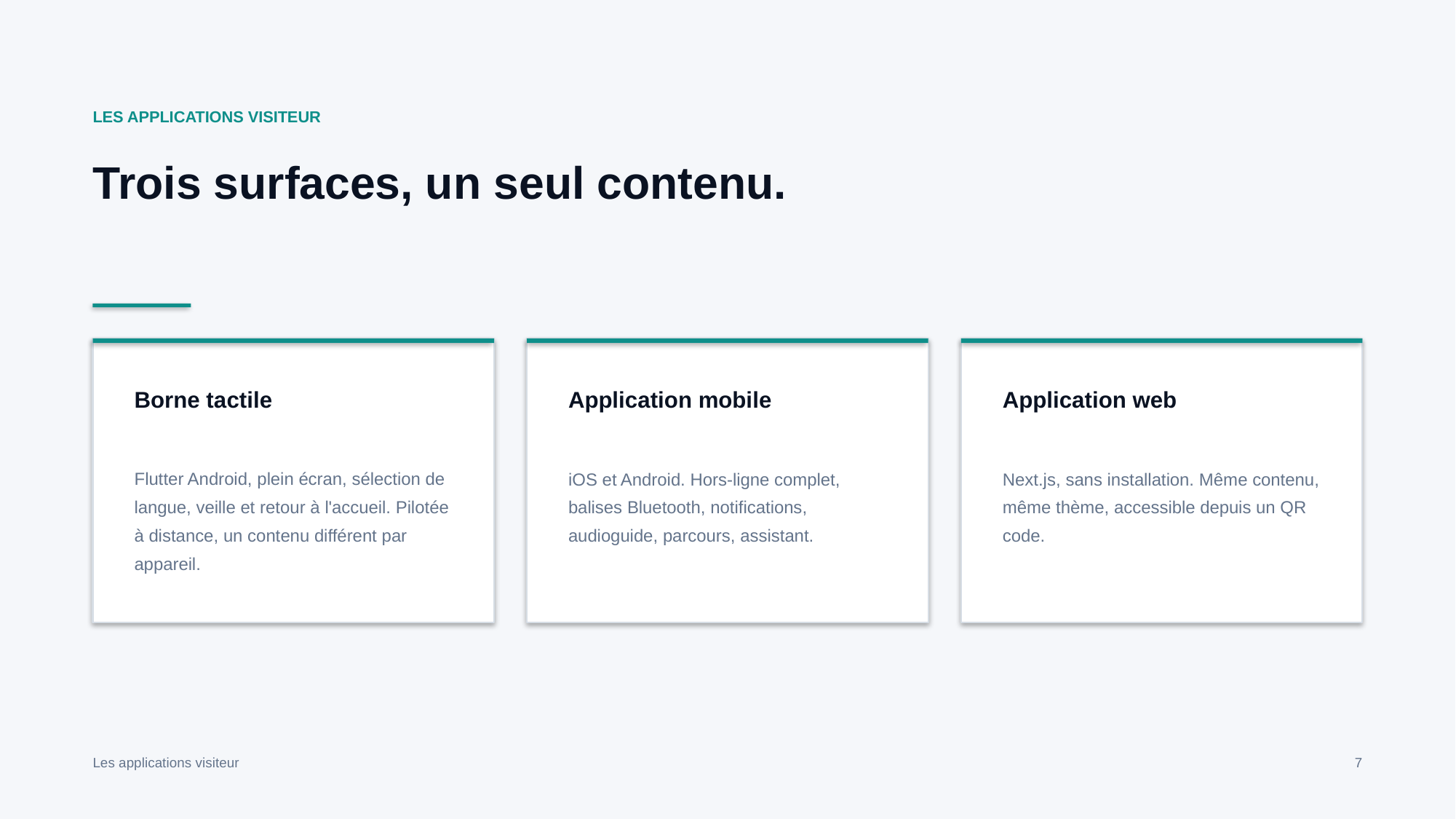

LES APPLICATIONS VISITEUR
Trois surfaces, un seul contenu.

Borne tactile
Application mobile
Application web
Flutter Android, plein écran, sélection de langue, veille et retour à l'accueil. Pilotée à distance, un contenu différent par appareil.
iOS et Android. Hors-ligne complet, balises Bluetooth, notifications, audioguide, parcours, assistant.
Next.js, sans installation. Même contenu, même thème, accessible depuis un QR code.
Les applications visiteur
7